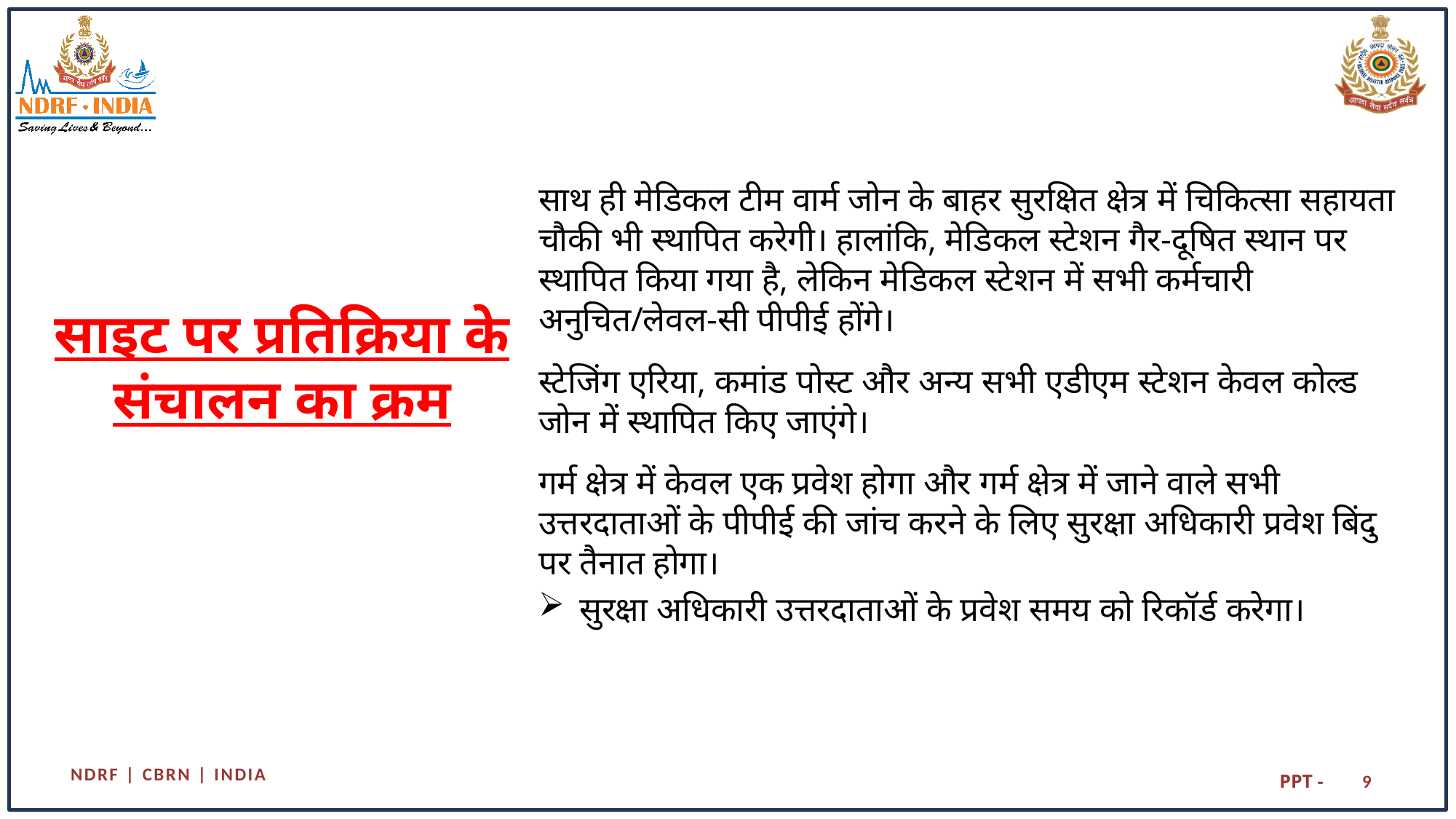

साथ ही मेडिकल टीम वार्म जोन के बाहर सुरक्षित क्षेत्र में चिकित्सा सहायता चौकी भी स्थापित करेगी। हालांकि, मेडिकल स्टेशन गैर-दूषित स्थान पर स्थापित किया गया है, लेकिन मेडिकल स्टेशन में सभी कर्मचारी अनुचित/लेवल-सी पीपीई होंगे।
स्टेजिंग एरिया, कमांड पोस्ट और अन्य सभी एडीएम स्टेशन केवल कोल्ड जोन में स्थापित किए जाएंगे।
गर्म क्षेत्र में केवल एक प्रवेश होगा और गर्म क्षेत्र में जाने वाले सभी उत्तरदाताओं के पीपीई की जांच करने के लिए सुरक्षा अधिकारी प्रवेश बिंदु पर तैनात होगा।
सुरक्षा अधिकारी उत्तरदाताओं के प्रवेश समय को रिकॉर्ड करेगा।
# साइट पर प्रतिक्रिया के संचालन का क्रम